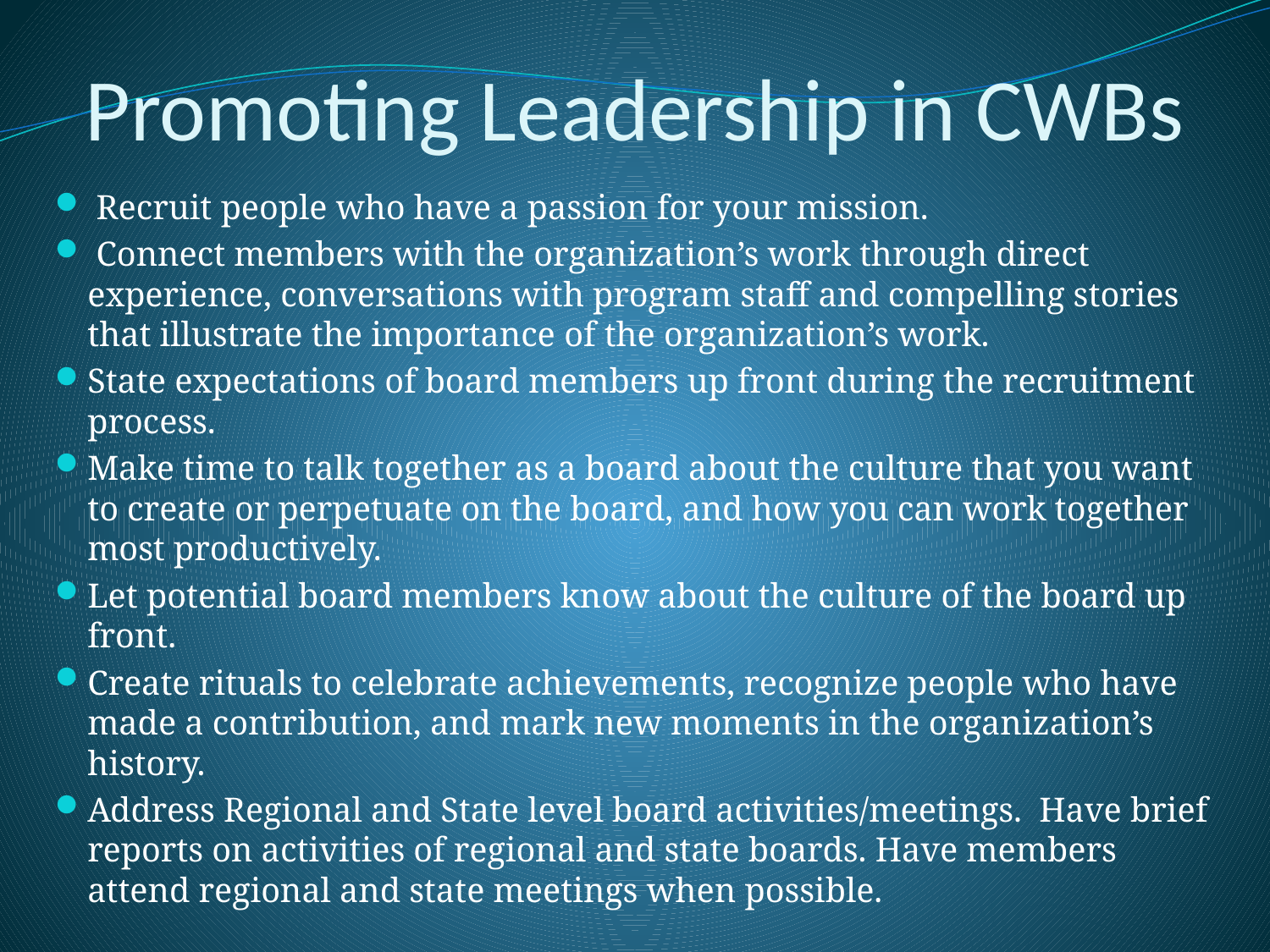

# Promoting Leadership in CWBs
 Recruit people who have a passion for your mission.
 Connect members with the organization’s work through direct experience, conversations with program staff and compelling stories that illustrate the importance of the organization’s work.
State expectations of board members up front during the recruitment process.
Make time to talk together as a board about the culture that you want to create or perpetuate on the board, and how you can work together most productively.
Let potential board members know about the culture of the board up front.
Create rituals to celebrate achievements, recognize people who have made a contribution, and mark new moments in the organization’s history.
Address Regional and State level board activities/meetings.  Have brief reports on activities of regional and state boards. Have members attend regional and state meetings when possible.